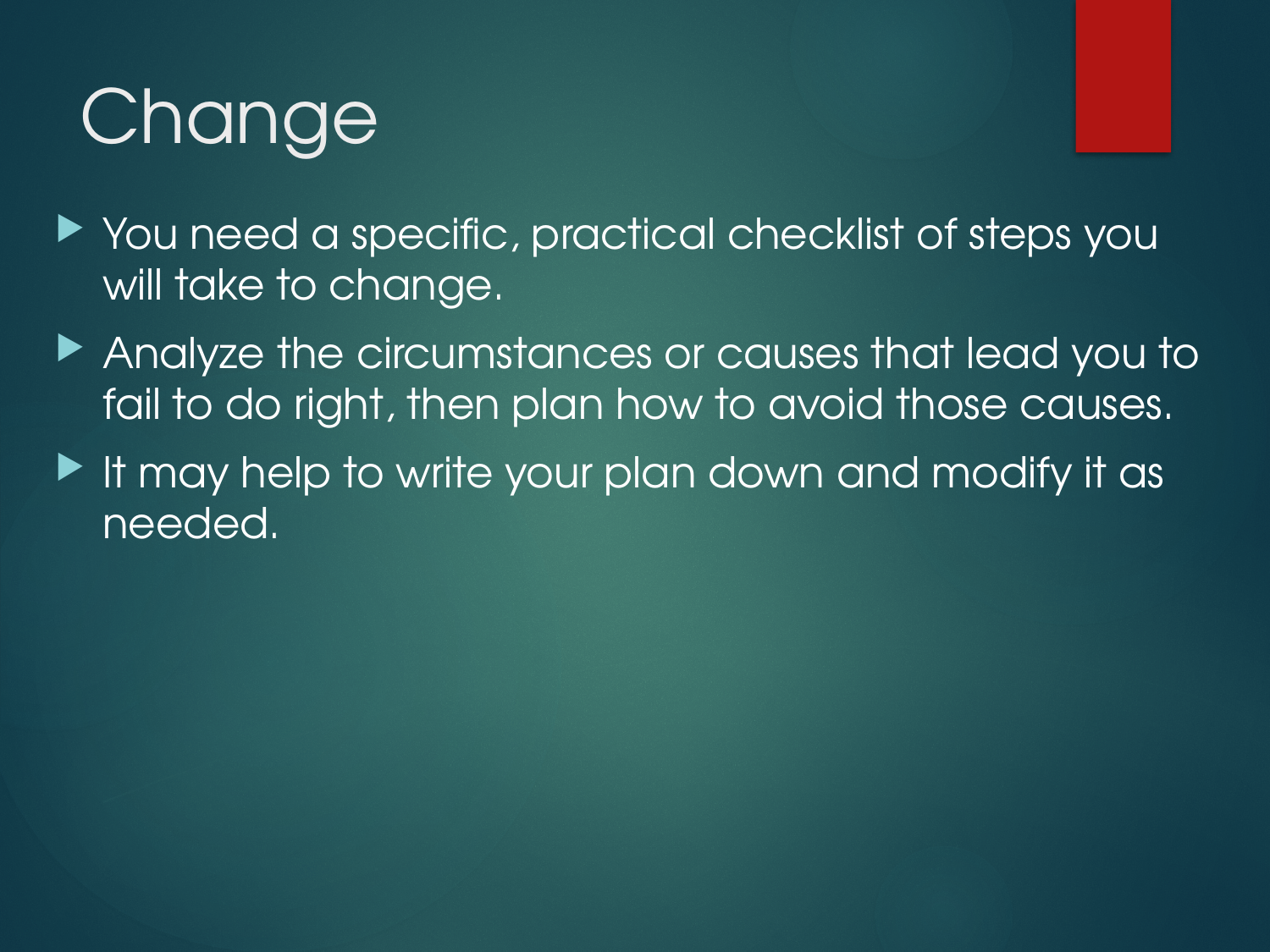

# Change
You need a specific, practical checklist of steps you will take to change.
Analyze the circumstances or causes that lead you to fail to do right, then plan how to avoid those causes.
It may help to write your plan down and modify it as needed.